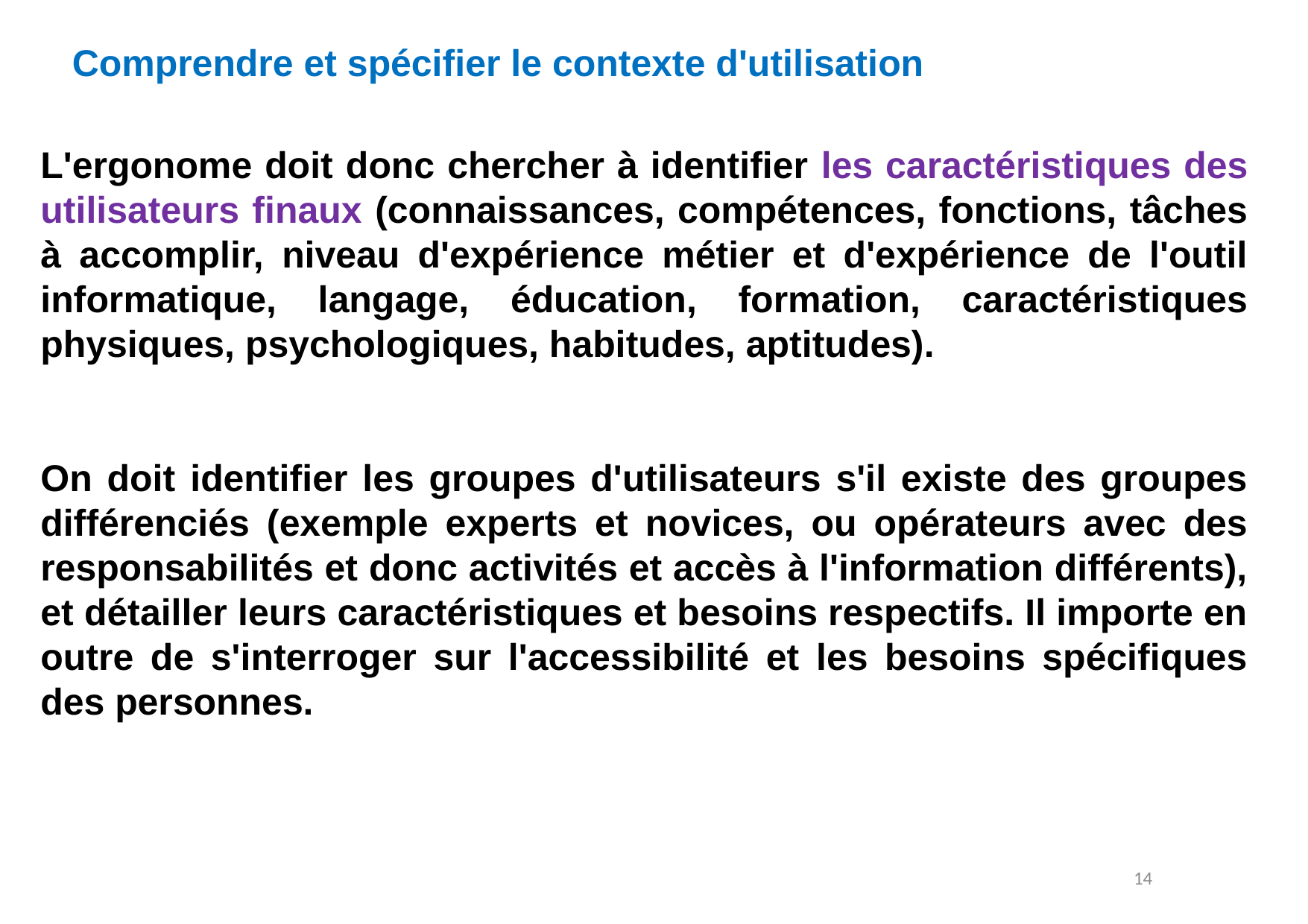

Comprendre et spécifier le contexte d'utilisation
L'ergonome doit donc chercher à identifier les caractéristiques des utilisateurs finaux (connaissances, compétences, fonctions, tâches à accomplir, niveau d'expérience métier et d'expérience de l'outil informatique, langage, éducation, formation, caractéristiques physiques, psychologiques, habitudes, aptitudes).

On doit identifier les groupes d'utilisateurs s'il existe des groupes différenciés (exemple experts et novices, ou opérateurs avec des responsabilités et donc activités et accès à l'information différents), et détailler leurs caractéristiques et besoins respectifs. Il importe en outre de s'interroger sur l'accessibilité et les besoins spécifiques des personnes.
14